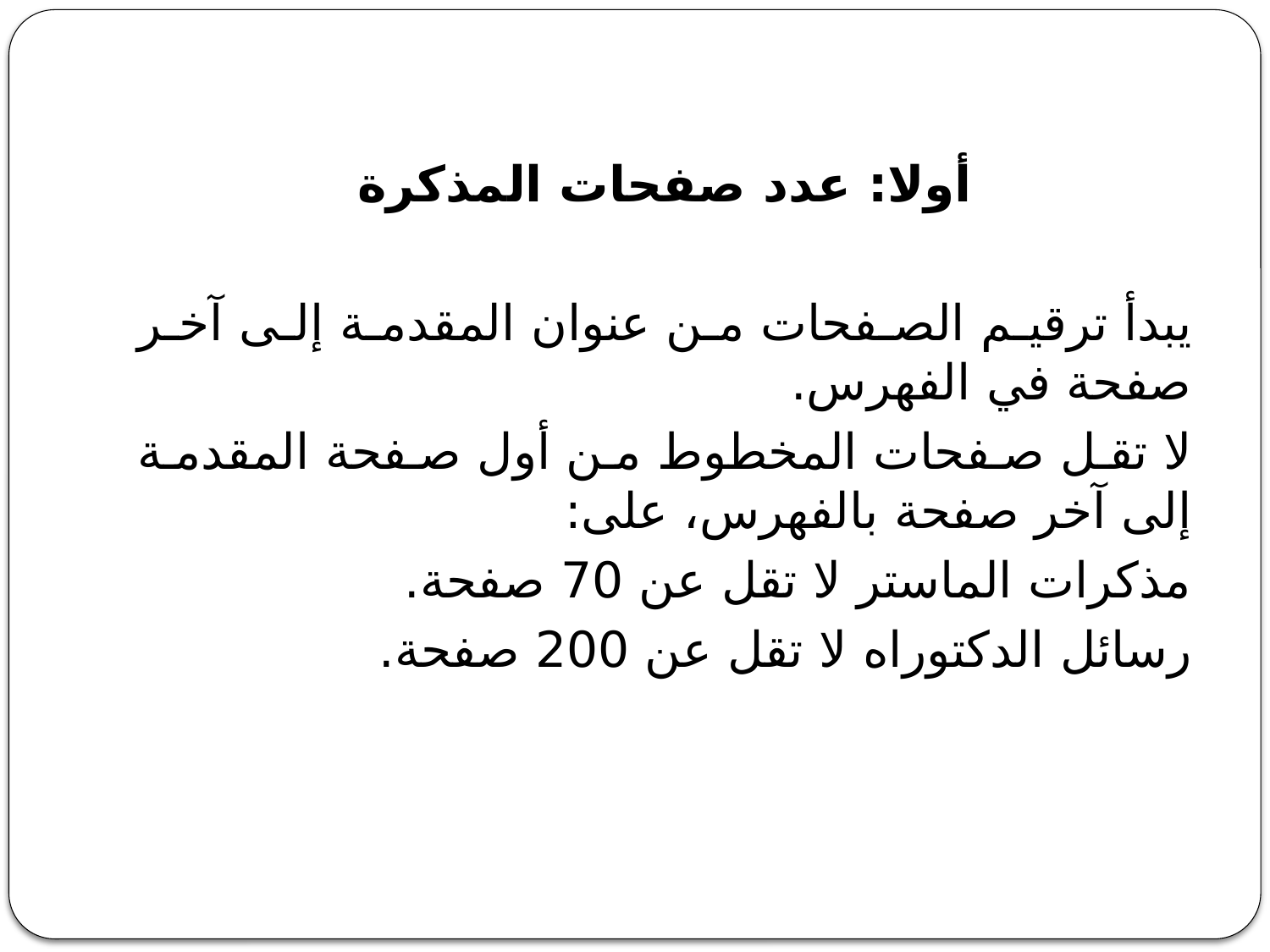

أولا: عدد صفحات المذكرة

يبدأ ترقيم الصفحات من عنوان المقدمة إلى آخر صفحة في الفهرس.
لا تقل صفحات المخطوط من أول صفحة المقدمة إلى آخر صفحة بالفهرس، على:
مذكرات الماستر لا تقل عن 70 صفحة.
رسائل الدكتوراه لا تقل عن 200 صفحة.